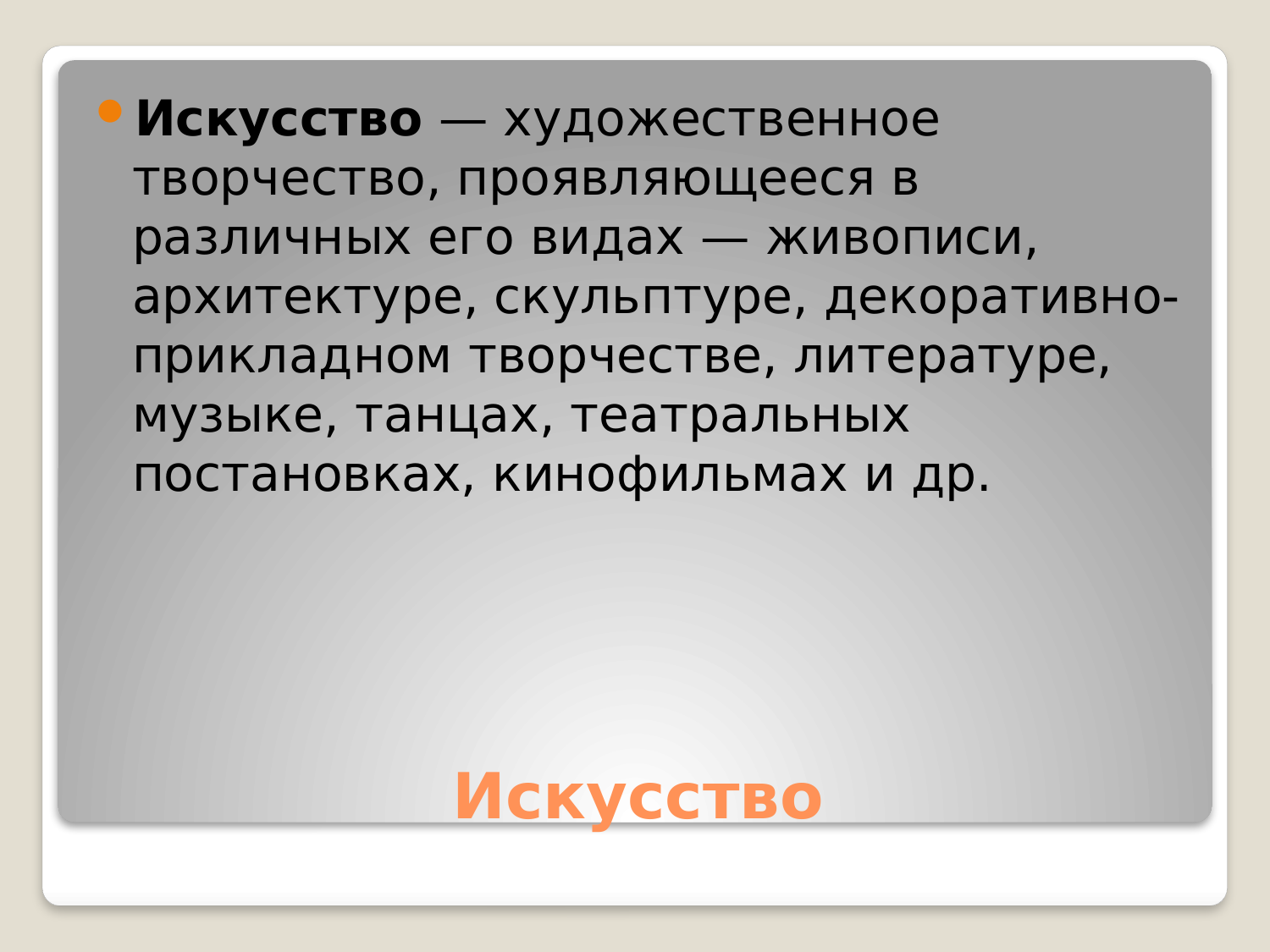

Искусство — художественное творчество, проявляющееся в различных его видах — живописи, архитектуре, скульптуре, декоративно-прикладном творчестве, литературе, музыке, танцах, театральных постановках, кинофильмах и др.
# Искусство